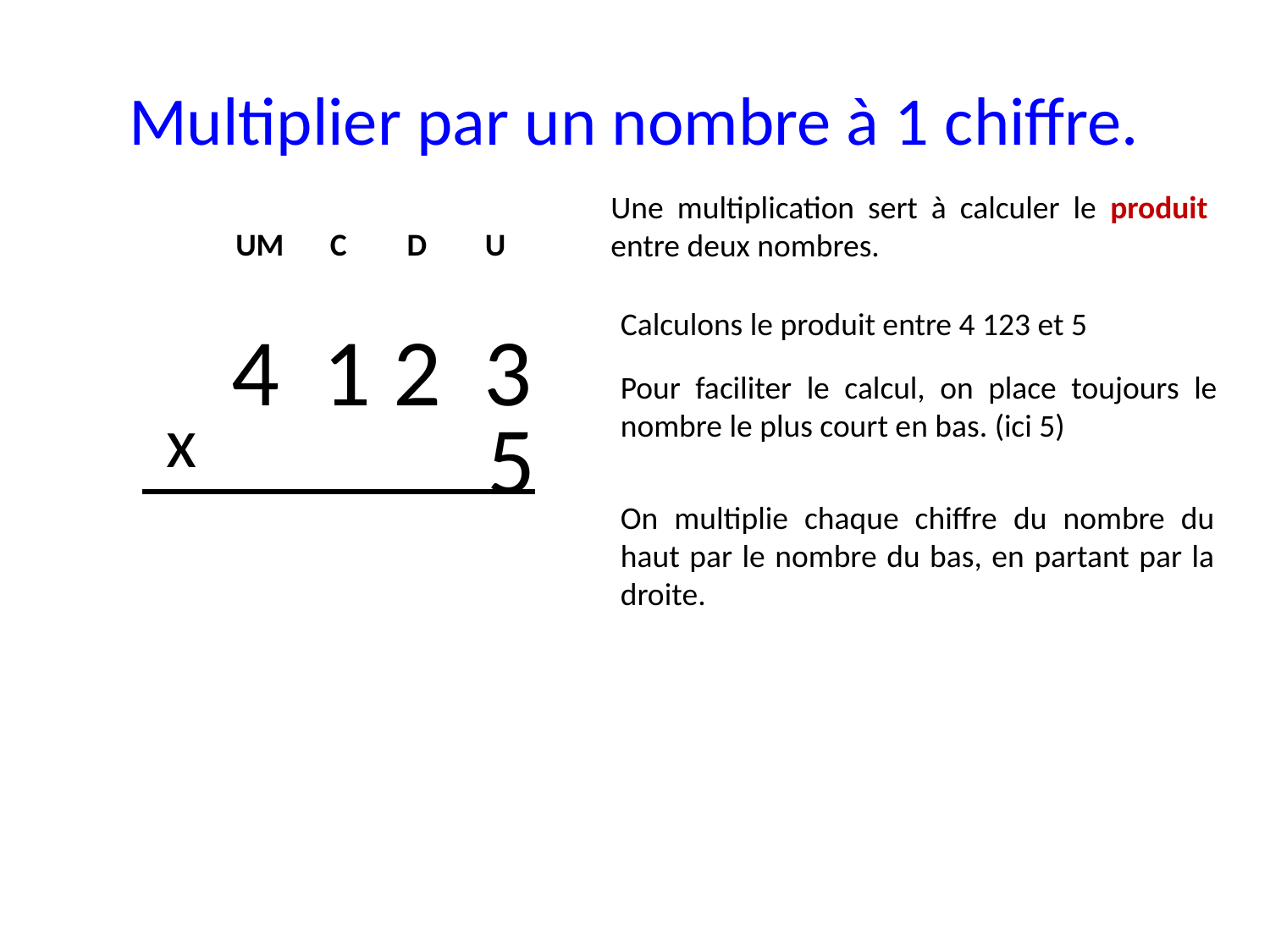

# Multiplier par un nombre à 1 chiffre.
Une multiplication sert à calculer le produit entre deux nombres.
|  |  | UM | C | D | U |
| --- | --- | --- | --- | --- | --- |
|  |  |  |  |  |  |
|  |  |  |  |  |  |
|  | x |  |  |  |  |
Calculons le produit entre 4 123 et 5
4  1 2  3
Pour faciliter le calcul, on place toujours le nombre le plus court en bas. (ici 5)
5
On multiplie chaque chiffre du nombre du haut par le nombre du bas, en partant par la droite.